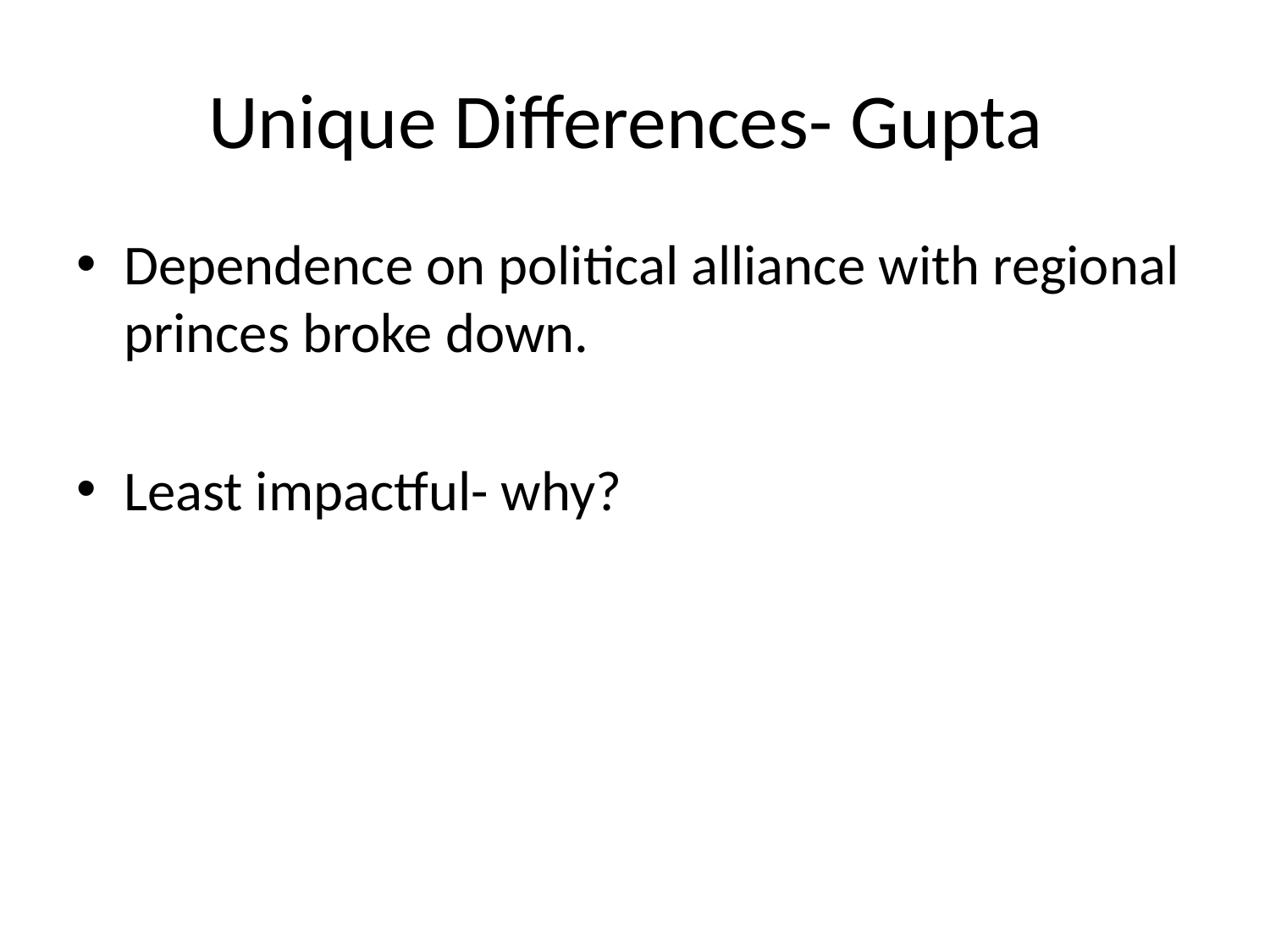

# Unique Differences- Gupta
Dependence on political alliance with regional princes broke down.

Least impactful- why?